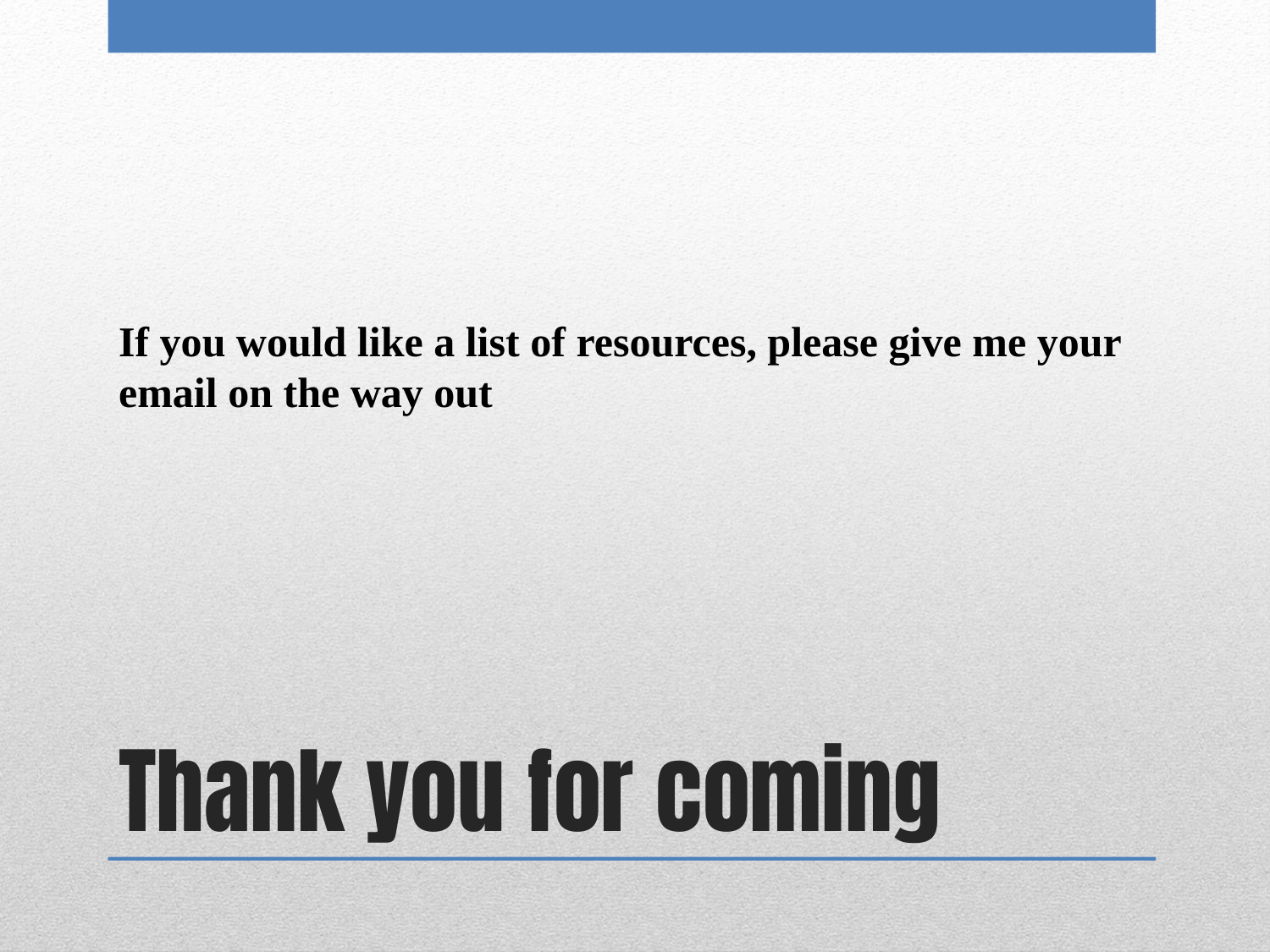

If you would like a list of resources, please give me your email on the way out
# Thank you for coming